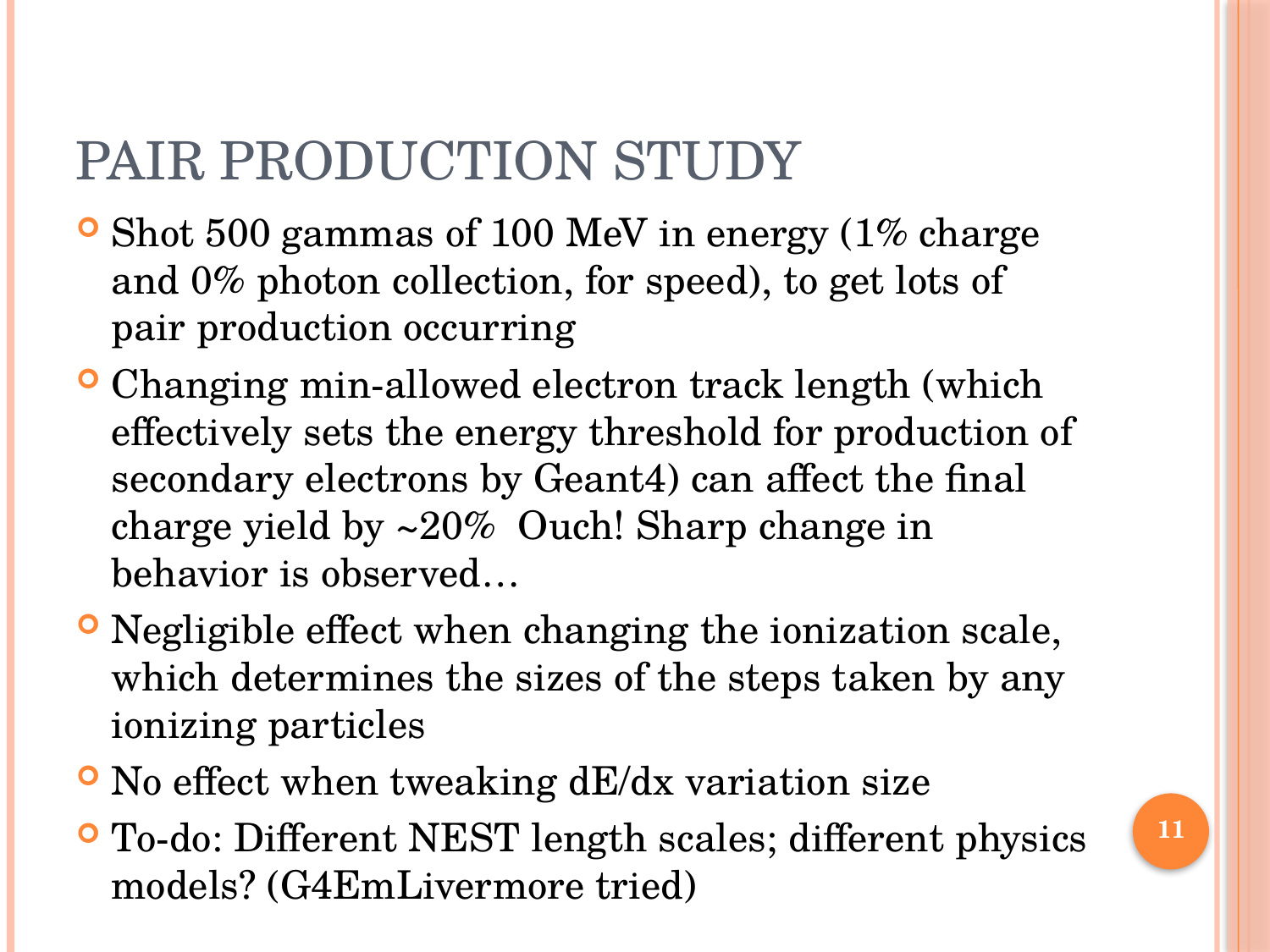

# Pair Production Study
Shot 500 gammas of 100 MeV in energy (1% charge and 0% photon collection, for speed), to get lots of pair production occurring
Changing min-allowed electron track length (which effectively sets the energy threshold for production of secondary electrons by Geant4) can affect the final charge yield by ~20%  Ouch! Sharp change in behavior is observed…
Negligible effect when changing the ionization scale, which determines the sizes of the steps taken by any ionizing particles
No effect when tweaking dE/dx variation size
To-do: Different NEST length scales; different physics models? (G4EmLivermore tried)

11